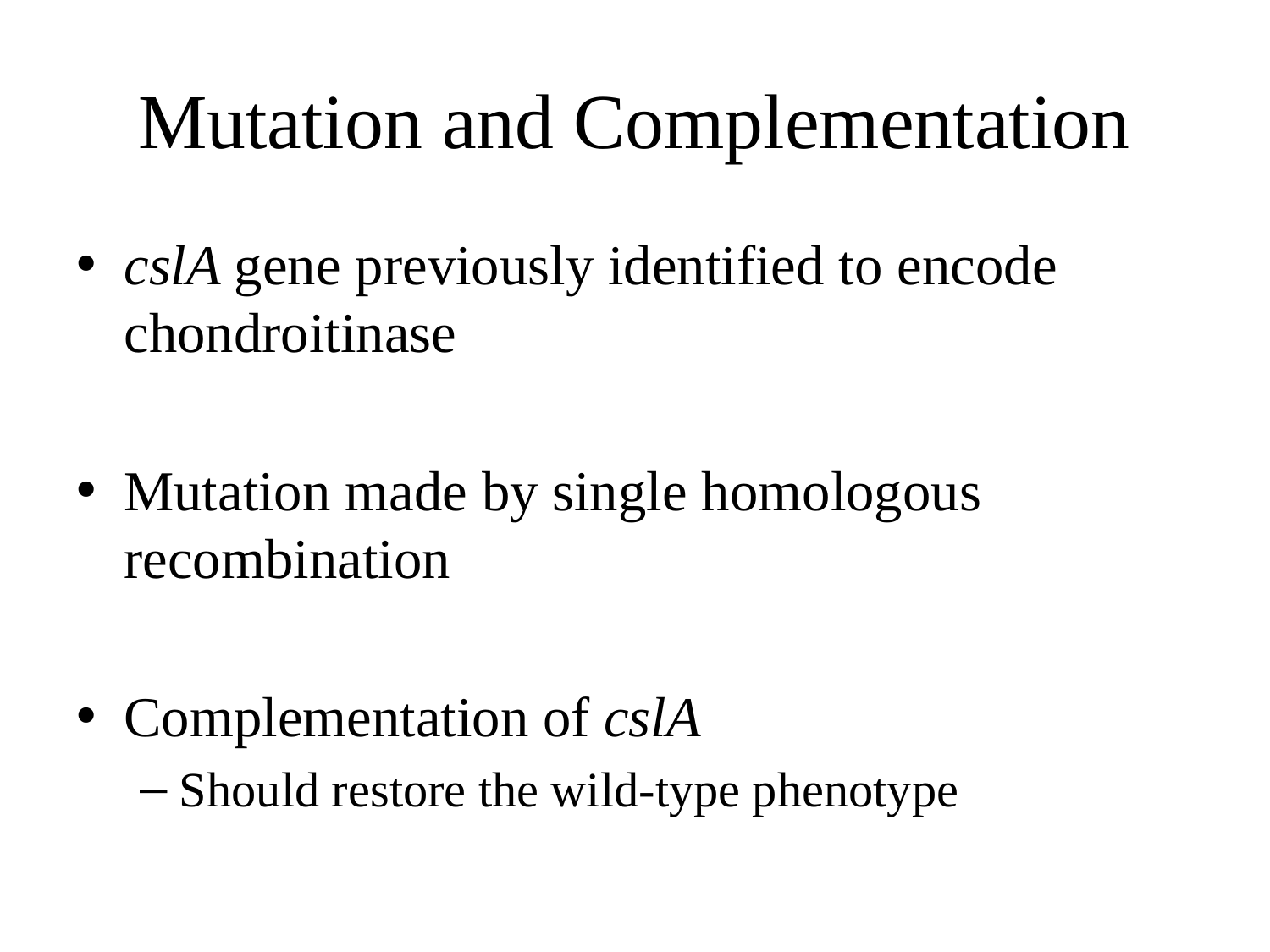

# Mutation and Complementation
cslA gene previously identified to encode chondroitinase

Mutation made by single homologous recombination

Complementation of cslA
Should restore the wild-type phenotype